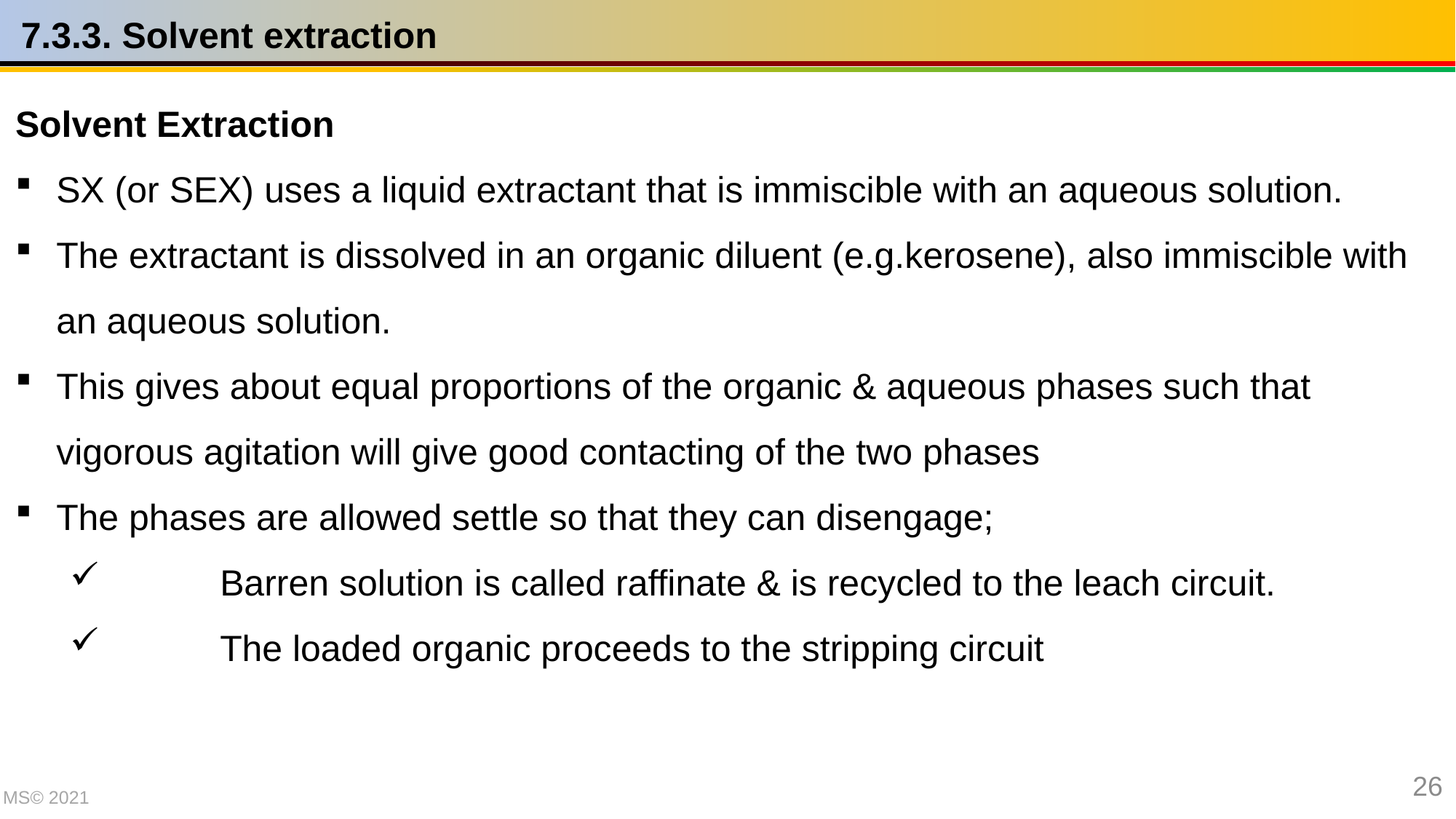

7.3.3. Solvent extraction

Solvent Extraction
SX (or SEX) uses a liquid extractant that is immiscible with an aqueous solution.
The extractant is dissolved in an organic diluent (e.g.kerosene), also immiscible with an aqueous solution.
This gives about equal proportions of the organic & aqueous phases such that vigorous agitation will give good contacting of the two phases
The phases are allowed settle so that they can disengage;
	Barren solution is called raffinate & is recycled to the leach circuit.
	The loaded organic proceeds to the stripping circuit
26
MS© 2021